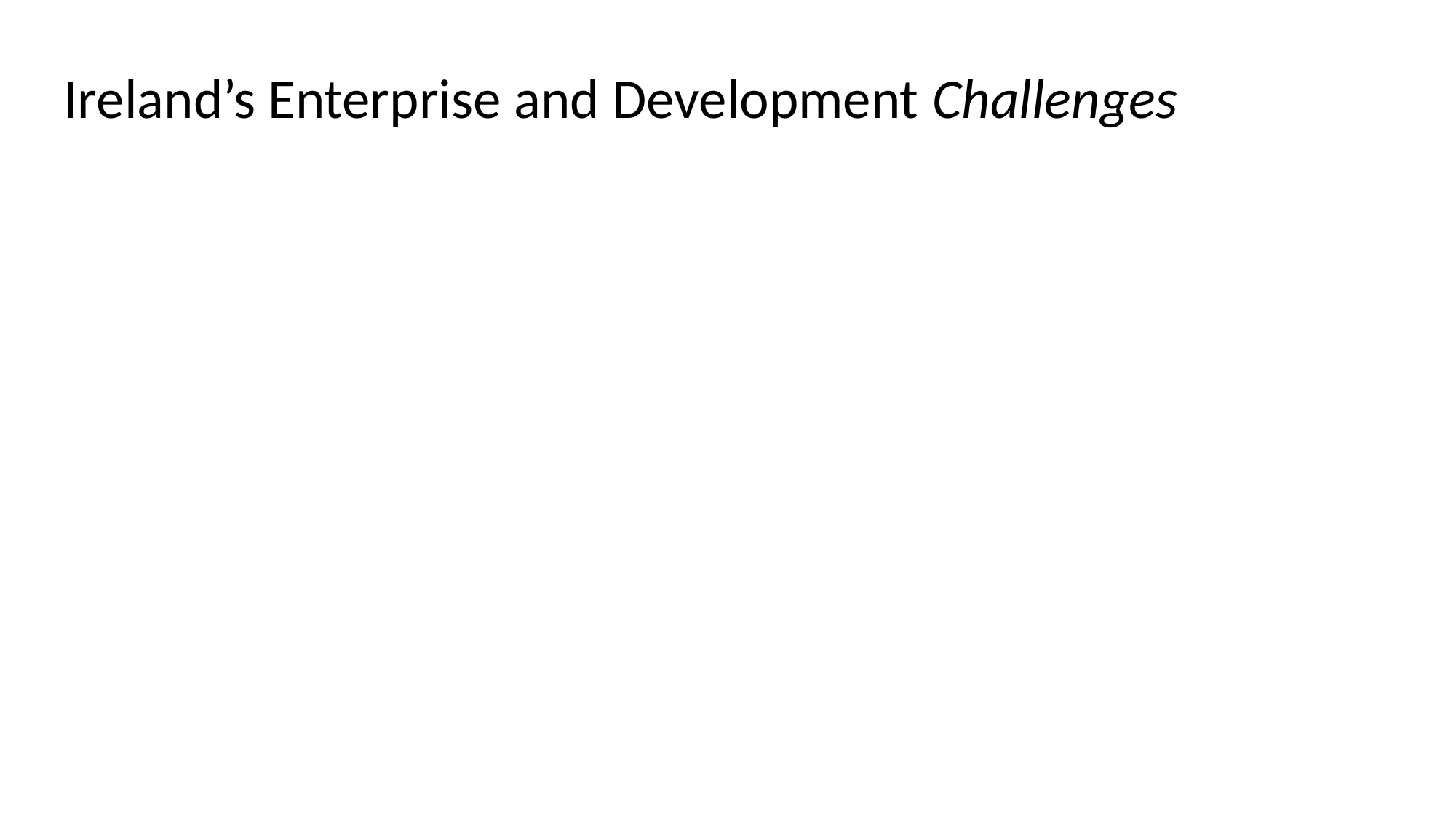

# Ireland’s Enterprise and Development Challenges
Enterprise and Development